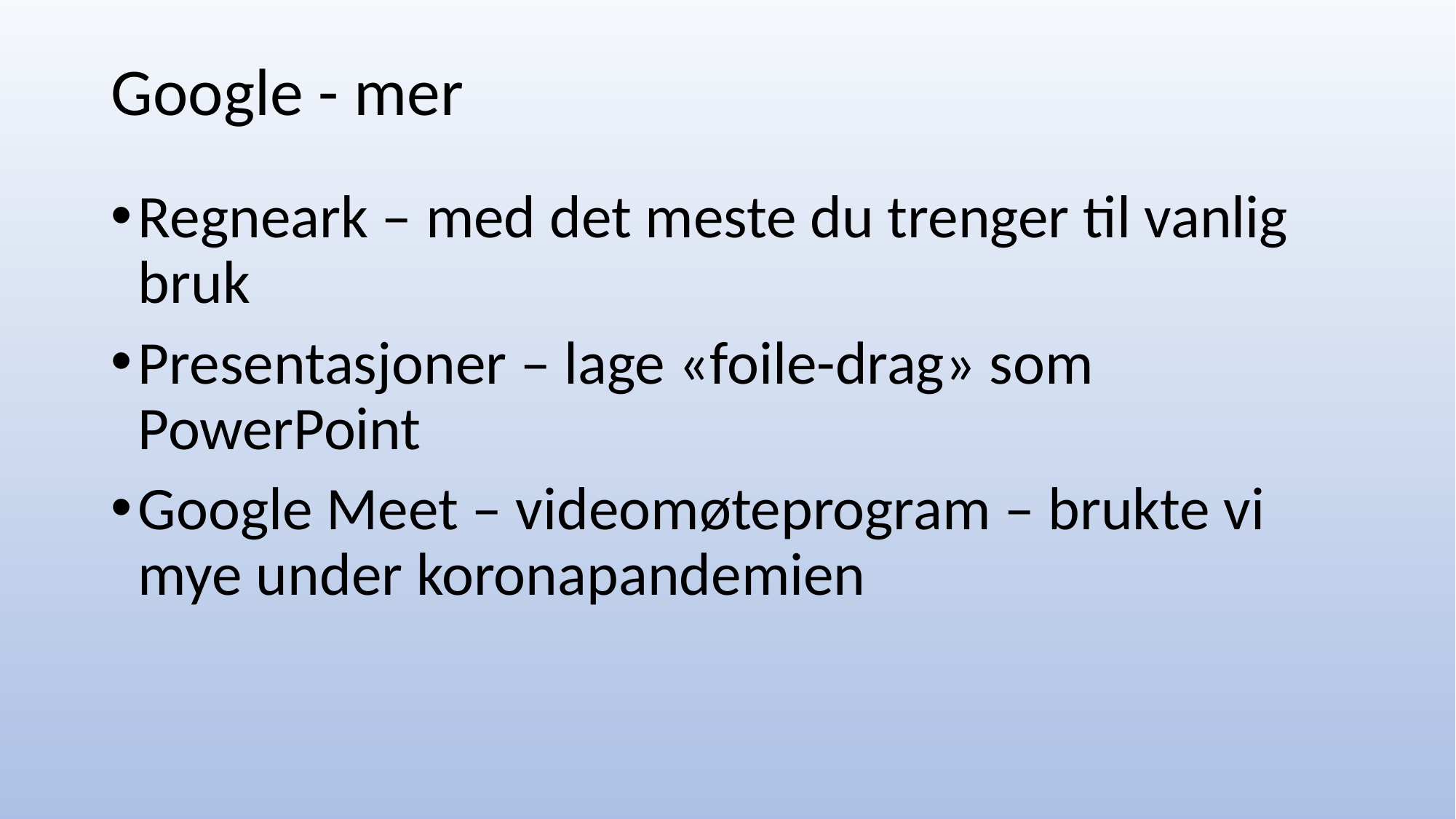

# Google - mer
Regneark – med det meste du trenger til vanlig bruk
Presentasjoner – lage «foile-drag» som PowerPoint
Google Meet – videomøteprogram – brukte vi mye under koronapandemien